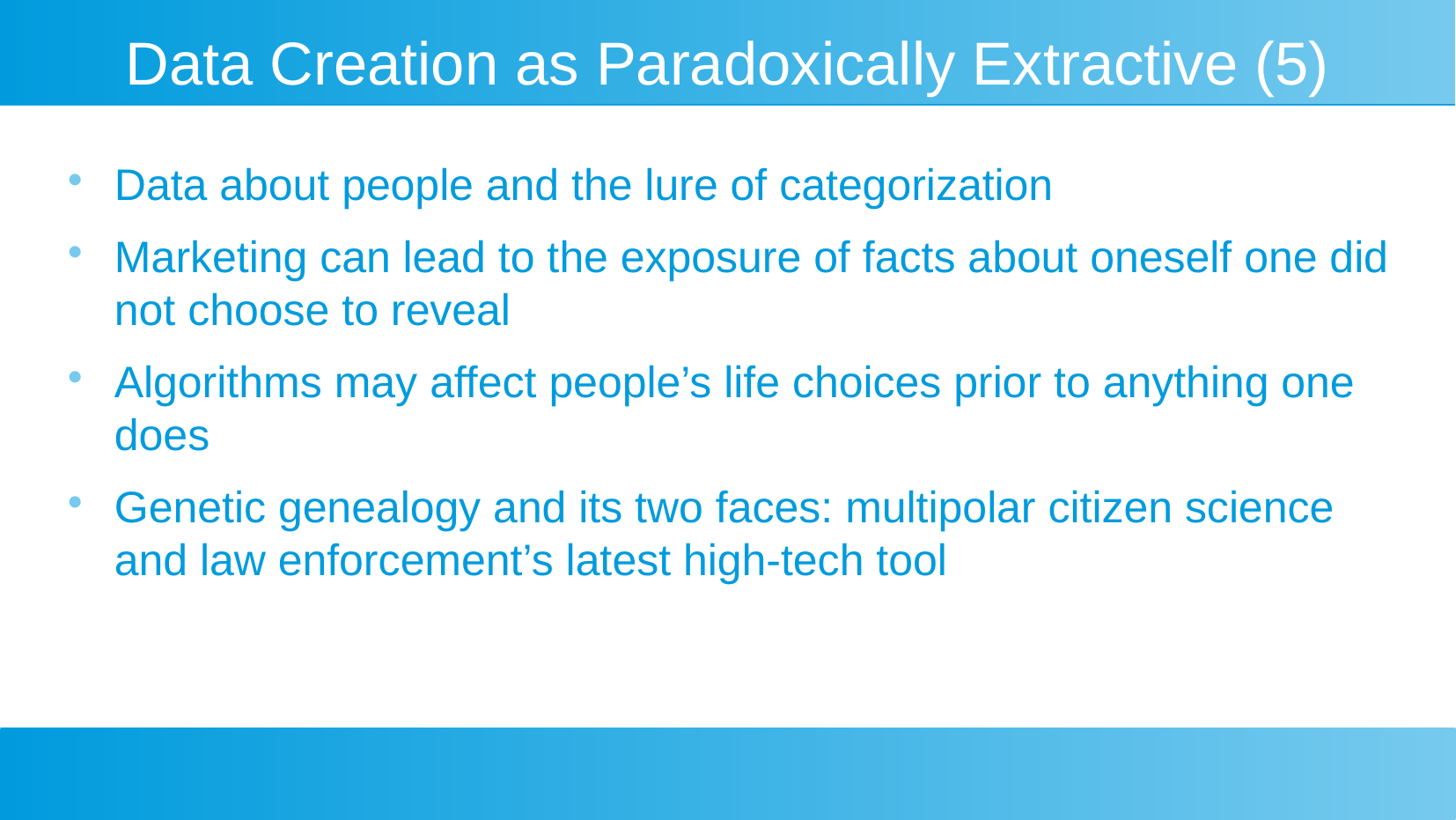

# Data Creation as Paradoxically Extractive (5)
Data about people and the lure of categorization
Marketing can lead to the exposure of facts about oneself one did not choose to reveal
Algorithms may affect people’s life choices prior to anything one does
Genetic genealogy and its two faces: multipolar citizen science and law enforcement’s latest high-tech tool